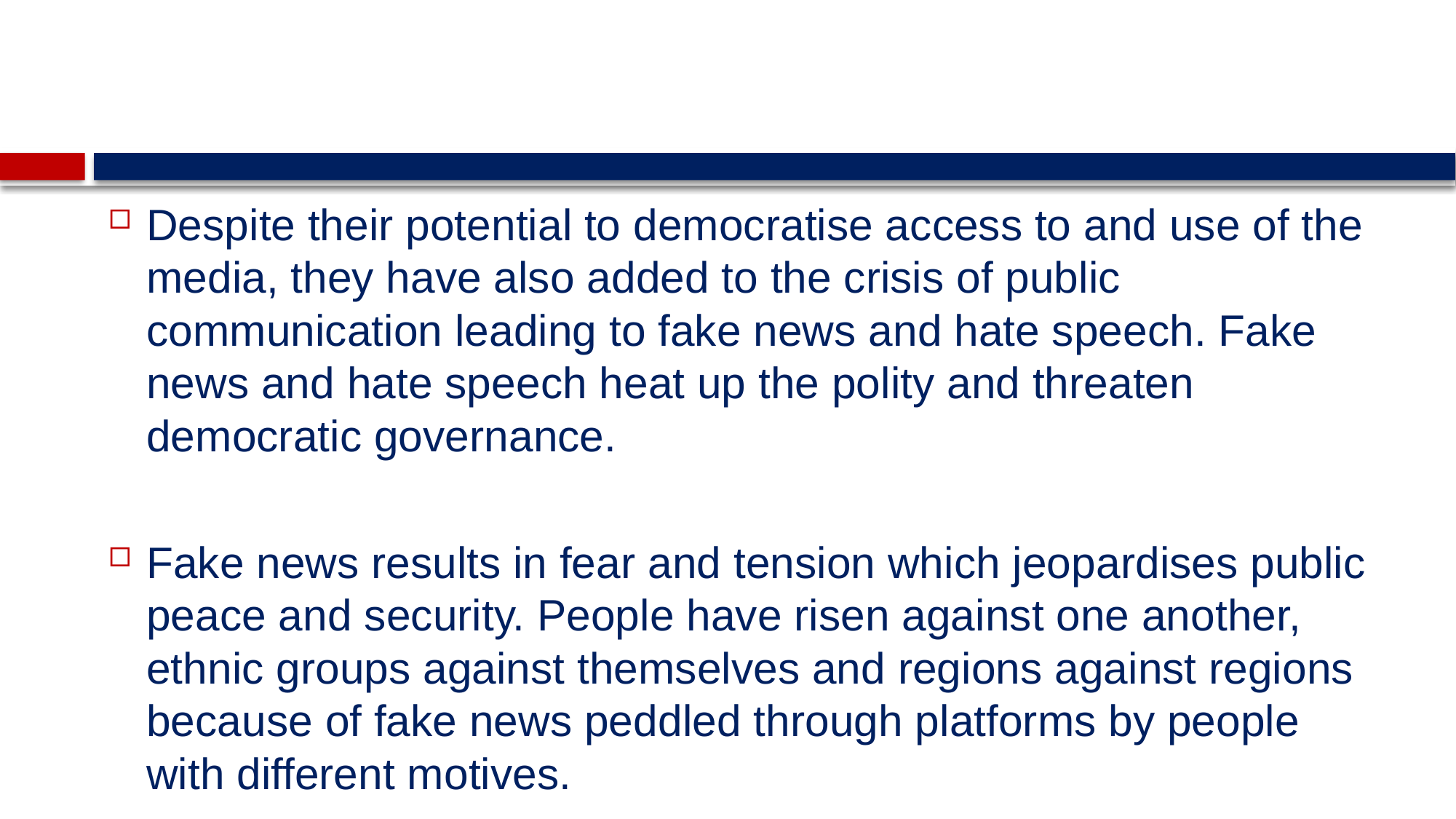

#
Despite their potential to democratise access to and use of the media, they have also added to the crisis of public communication leading to fake news and hate speech. Fake news and hate speech heat up the polity and threaten democratic governance.

Fake news results in fear and tension which jeopardises public peace and security. People have risen against one another, ethnic groups against themselves and regions against regions because of fake news peddled through platforms by people with different motives.